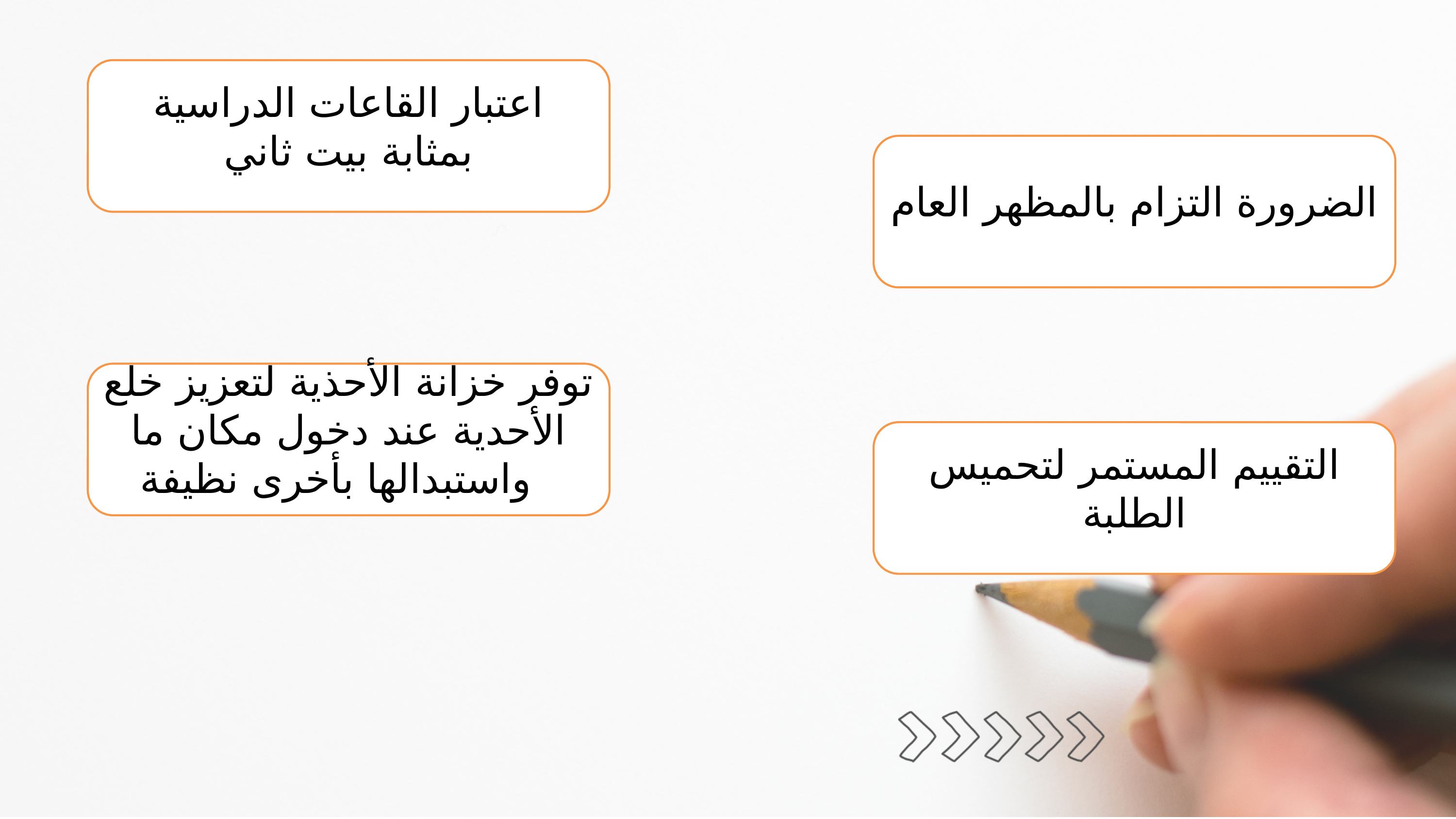

اعتبار القاعات الدراسية بمثابة بيت ثاني

الضرورة التزام بالمظهر العام

توفر خزانة الأحذية لتعزيز خلع الأحدية عند دخول مكان ما واستبدالها بأخرى نظيفة

التقييم المستمر لتحميس الطلبة